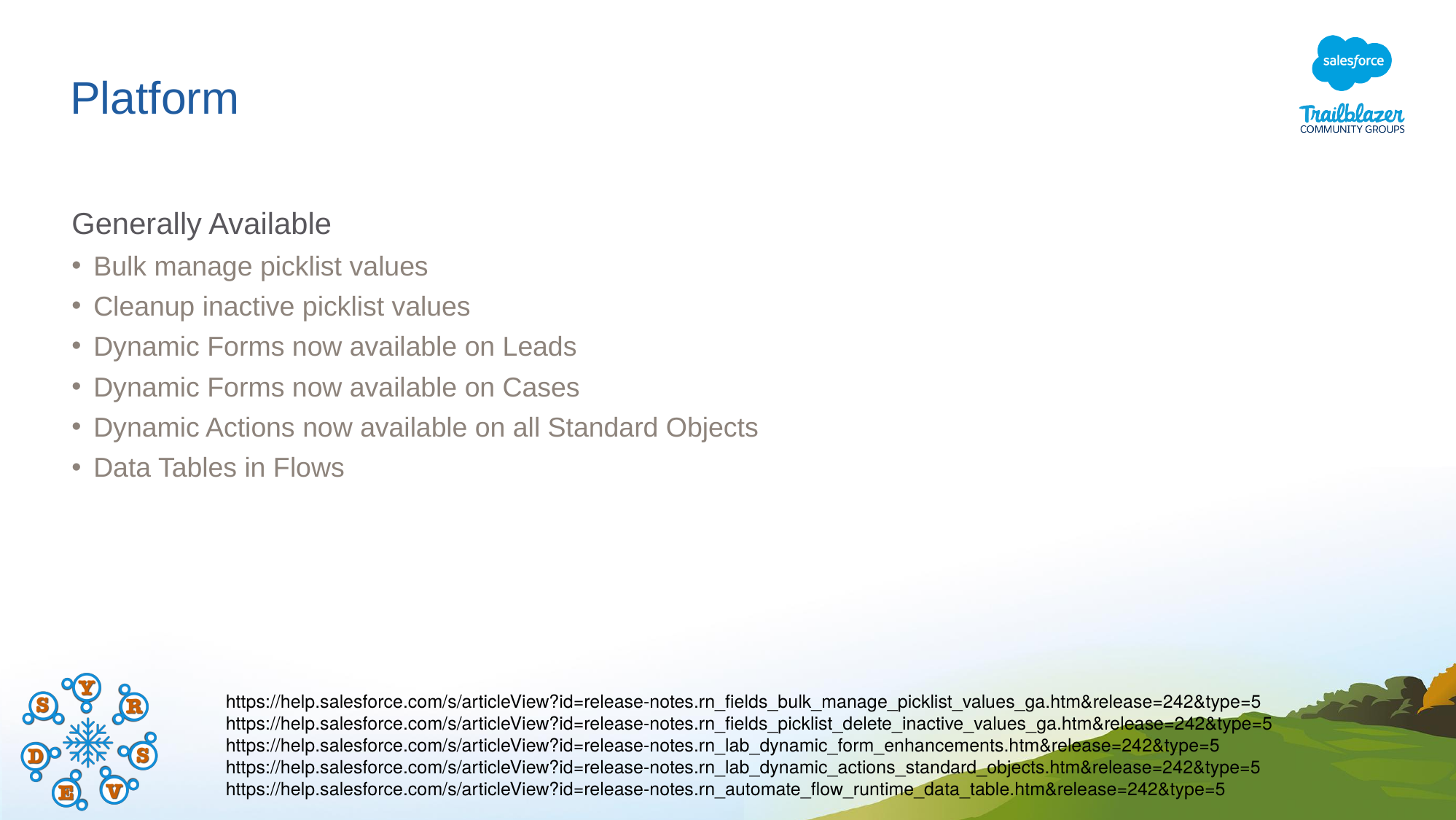

# Platform
Generally Available
Bulk manage picklist values
Cleanup inactive picklist values
Dynamic Forms now available on Leads
Dynamic Forms now available on Cases
Dynamic Actions now available on all Standard Objects
Data Tables in Flows
https://help.salesforce.com/s/articleView?id=release-notes.rn_fields_bulk_manage_picklist_values_ga.htm&release=242&type=5
https://help.salesforce.com/s/articleView?id=release-notes.rn_fields_picklist_delete_inactive_values_ga.htm&release=242&type=5
https://help.salesforce.com/s/articleView?id=release-notes.rn_lab_dynamic_form_enhancements.htm&release=242&type=5
https://help.salesforce.com/s/articleView?id=release-notes.rn_lab_dynamic_actions_standard_objects.htm&release=242&type=5
https://help.salesforce.com/s/articleView?id=release-notes.rn_automate_flow_runtime_data_table.htm&release=242&type=5